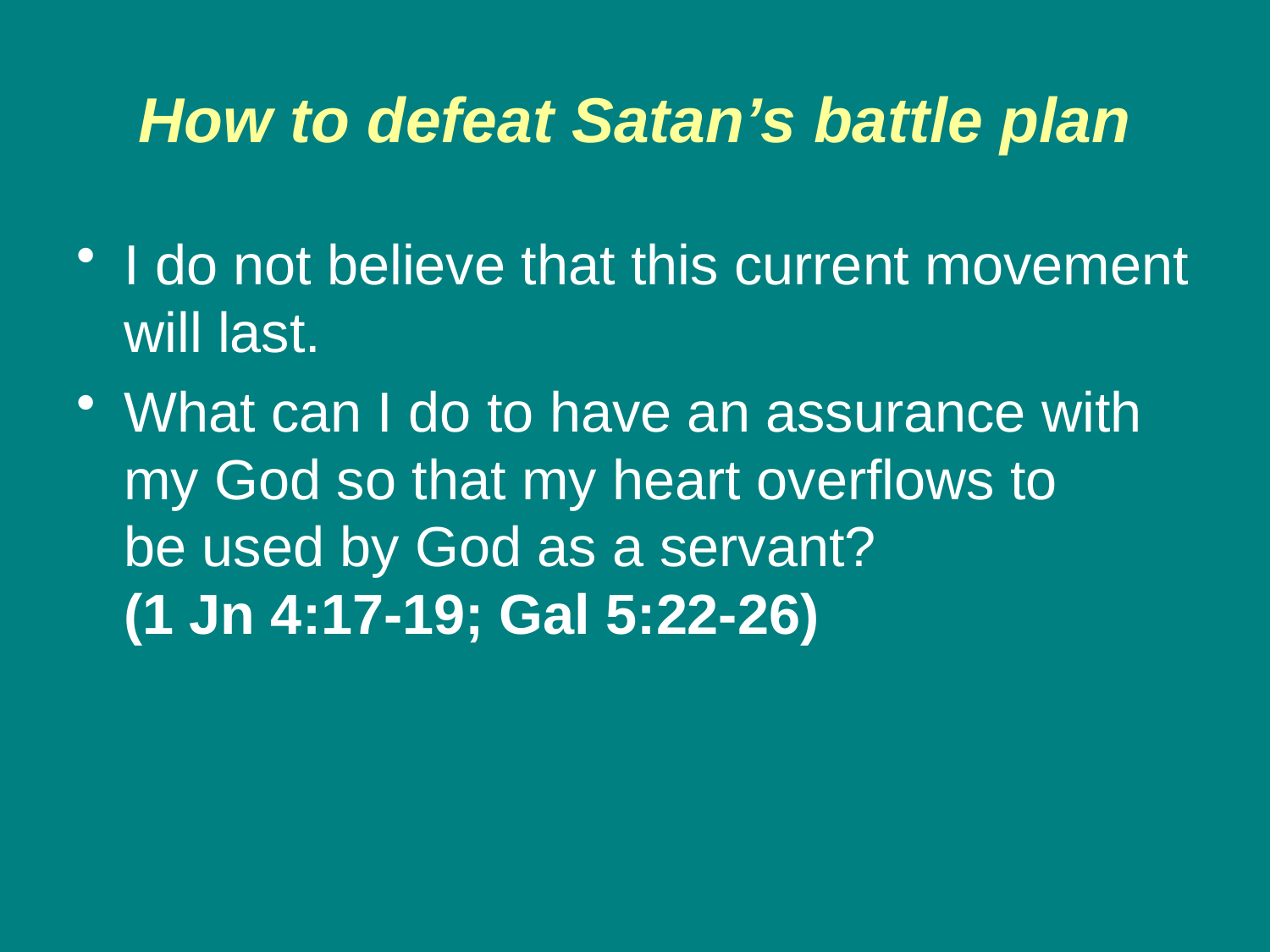

How to defeat Satan’s battle plan
I do not believe that this current movement will last.
What can I do to have an assurance with my God so that my heart overflows to      be used by God as a servant?
(1 Jn 4:17-19; Gal 5:22-26)